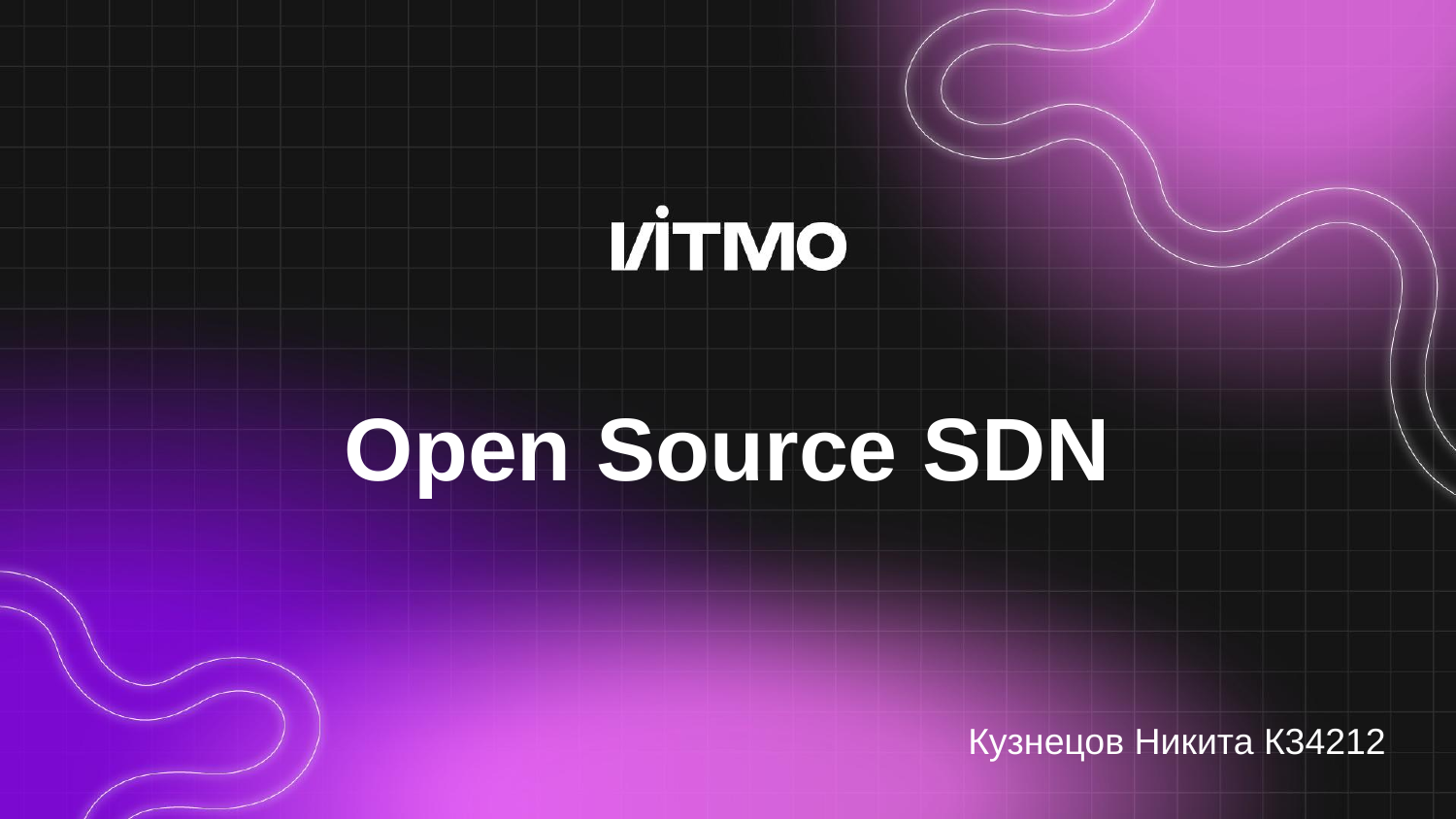

# Open Source SDN
Кузнецов Никита К34212